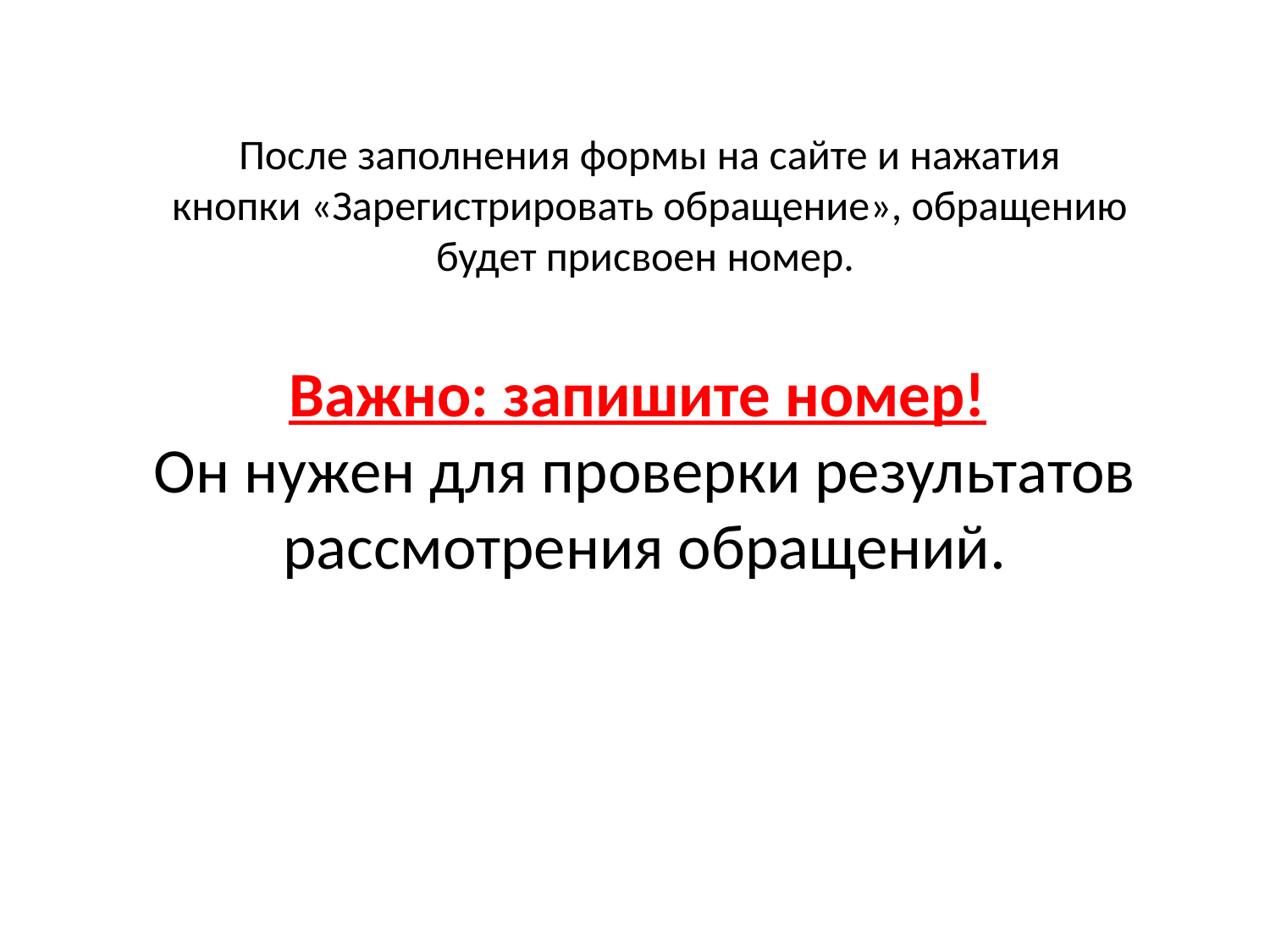

# После заполнения формы на сайте и нажатия кнопки «Зарегистрировать обращение», обращению будет присвоен номер.
Важно: запишите номер!
Он нужен для проверки результатов рассмотрения обращений.